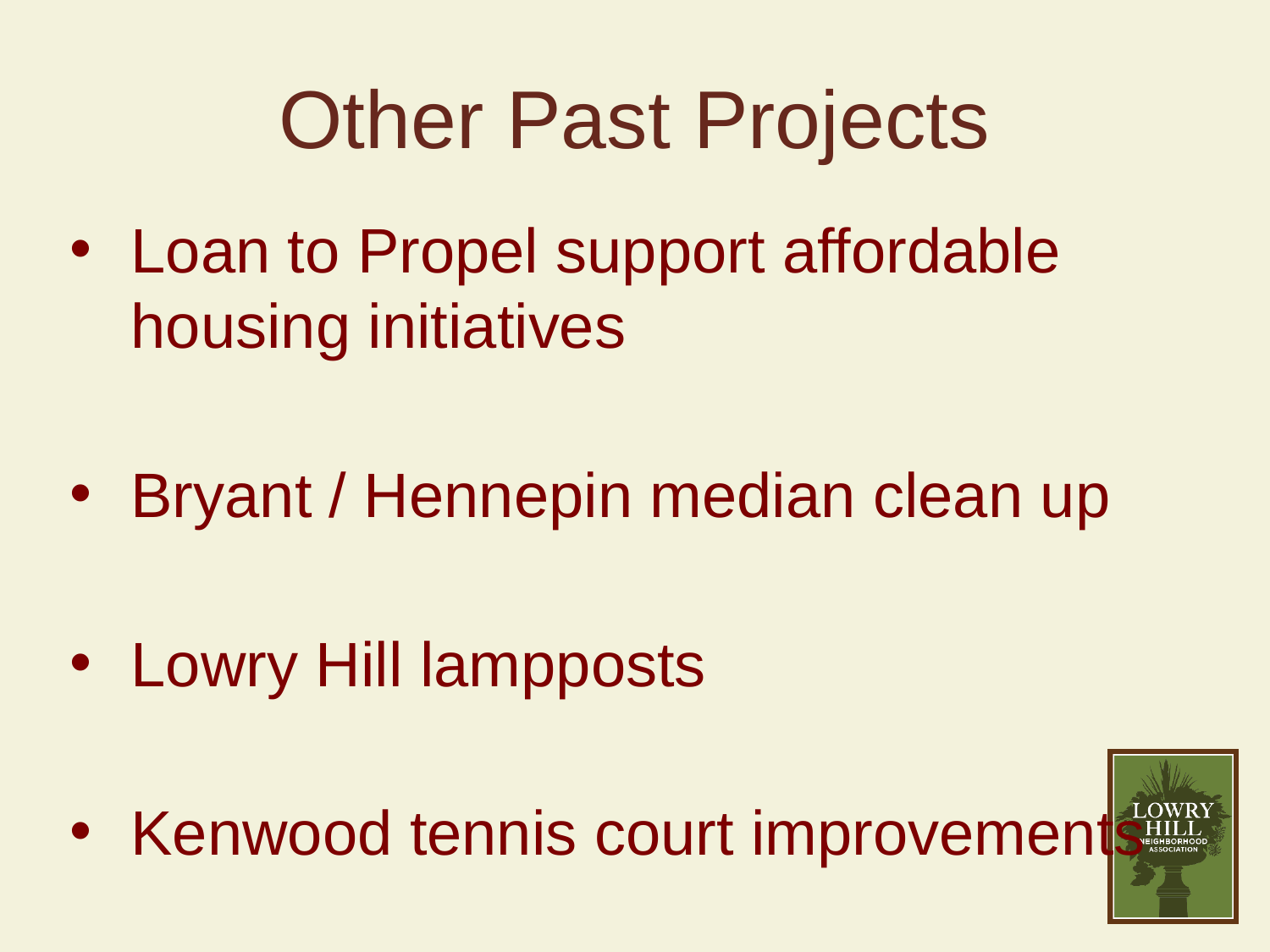

# Other Past Projects
Loan to Propel support affordable housing initiatives

Bryant / Hennepin median clean up

Lowry Hill lampposts

Kenwood tennis court improvements